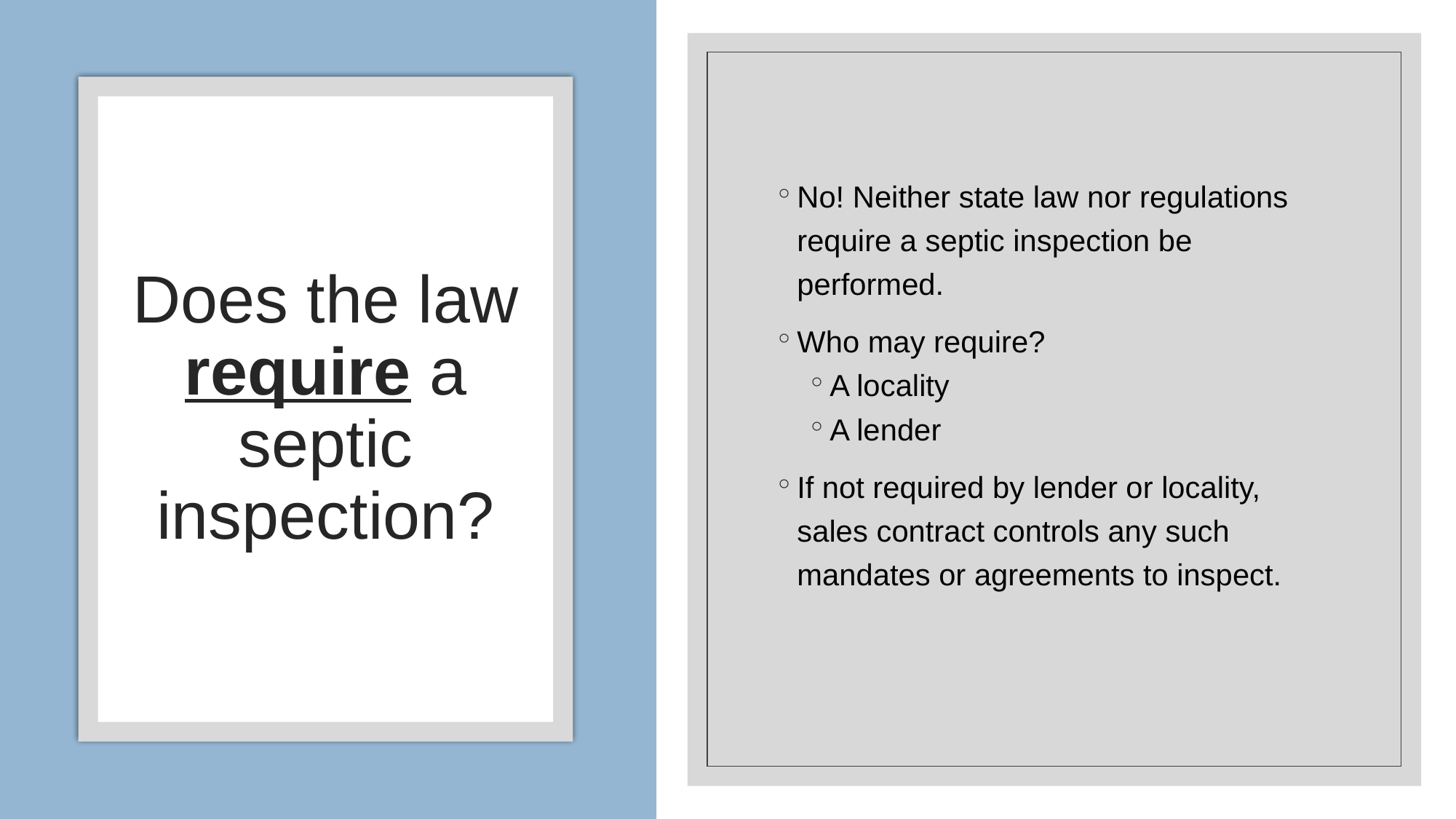

No! Neither state law nor regulations require a septic inspection be performed.
Who may require?
A locality
A lender
If not required by lender or locality, sales contract controls any such mandates or agreements to inspect.

# Does the law require a septic inspection?